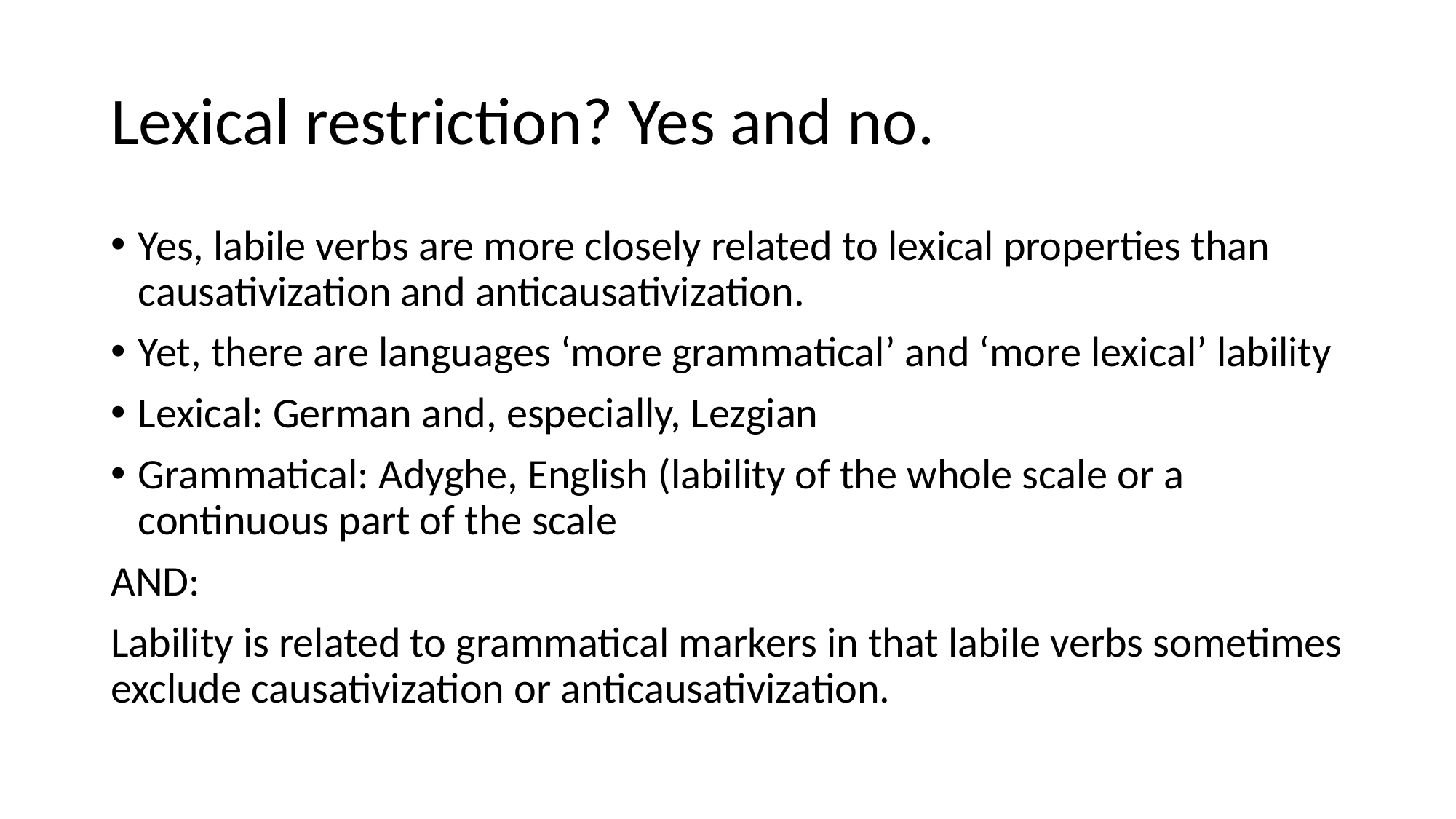

# Lexical restriction? Yes and no.
Yes, labile verbs are more closely related to lexical properties than causativization and anticausativization.
Yet, there are languages ‘more grammatical’ and ‘more lexical’ lability
Lexical: German and, especially, Lezgian
Grammatical: Adyghe, English (lability of the whole scale or a continuous part of the scale
AND:
Lability is related to grammatical markers in that labile verbs sometimes exclude causativization or anticausativization.